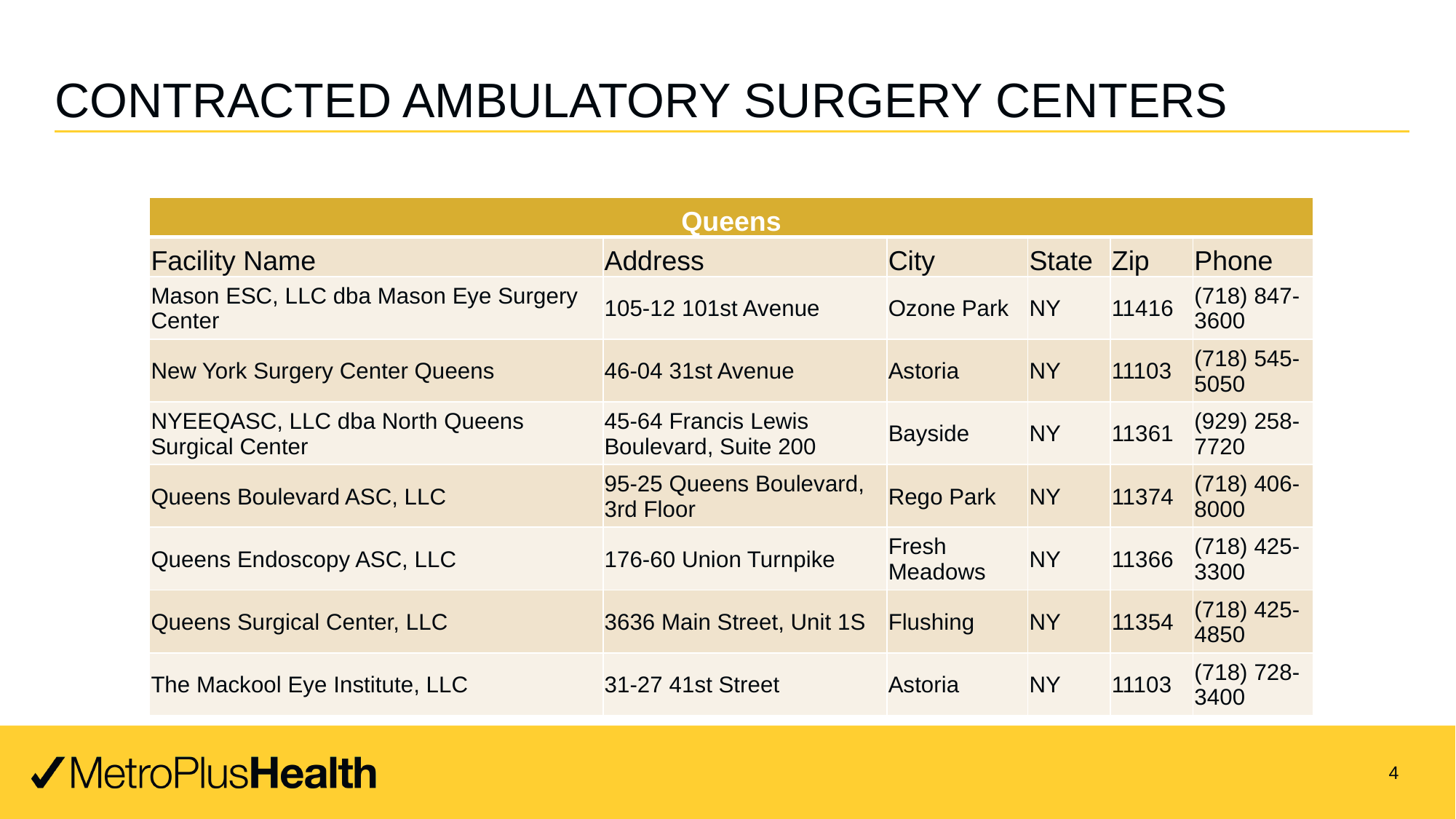

# CONTRACTED AMBULATORY SURGERY CENTERS
| Queens |  |  |  |  |  |
| --- | --- | --- | --- | --- | --- |
| Facility Name | Address | City | State | Zip | Phone |
| Mason ESC, LLC dba Mason Eye Surgery Center | 105-12 101st Avenue | Ozone Park | NY | 11416 | (718) 847-3600 |
| New York Surgery Center Queens | 46-04 31st Avenue | Astoria | NY | 11103 | (718) 545-5050 |
| NYEEQASC, LLC dba North Queens Surgical Center | 45-64 Francis Lewis Boulevard, Suite 200 | Bayside | NY | 11361 | (929) 258-7720 |
| Queens Boulevard ASC, LLC | 95-25 Queens Boulevard, 3rd Floor | Rego Park | NY | 11374 | (718) 406-8000 |
| Queens Endoscopy ASC, LLC | 176-60 Union Turnpike | Fresh Meadows | NY | 11366 | (718) 425-3300 |
| Queens Surgical Center, LLC | 3636 Main Street, Unit 1S | Flushing | NY | 11354 | (718) 425-4850 |
| The Mackool Eye Institute, LLC | 31-27 41st Street | Astoria | NY | 11103 | (718) 728-3400 |
4